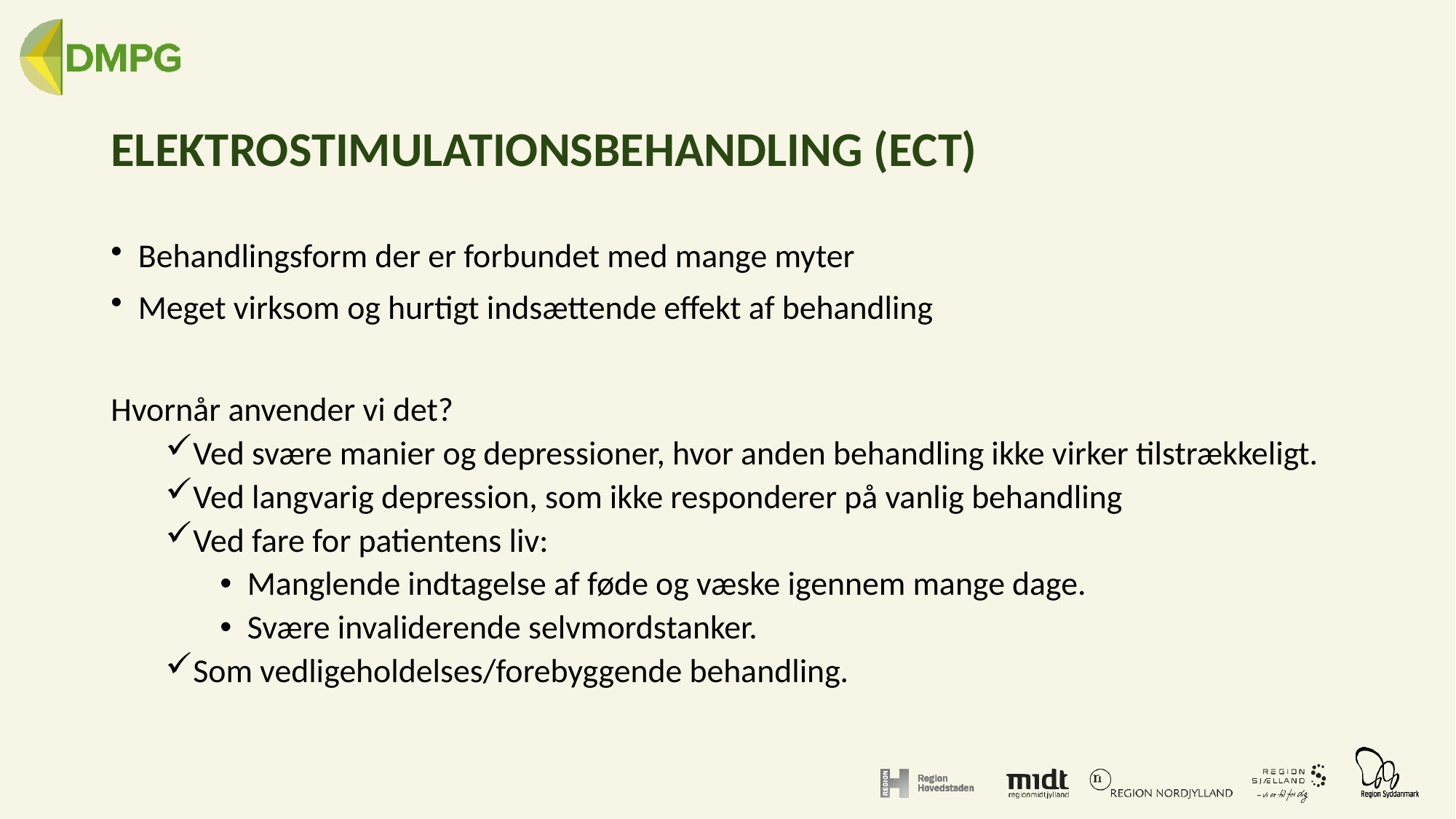

# ELEKTROSTIMULATIONSBEHANDLING (ECT)
Behandlingsform der er forbundet med mange myter
Meget virksom og hurtigt indsættende effekt af behandling

Hvornår anvender vi det?
Ved svære manier og depressioner, hvor anden behandling ikke virker tilstrækkeligt.
Ved langvarig depression, som ikke responderer på vanlig behandling
Ved fare for patientens liv:
Manglende indtagelse af føde og væske igennem mange dage.
Svære invaliderende selvmordstanker.
Som vedligeholdelses/forebyggende behandling.